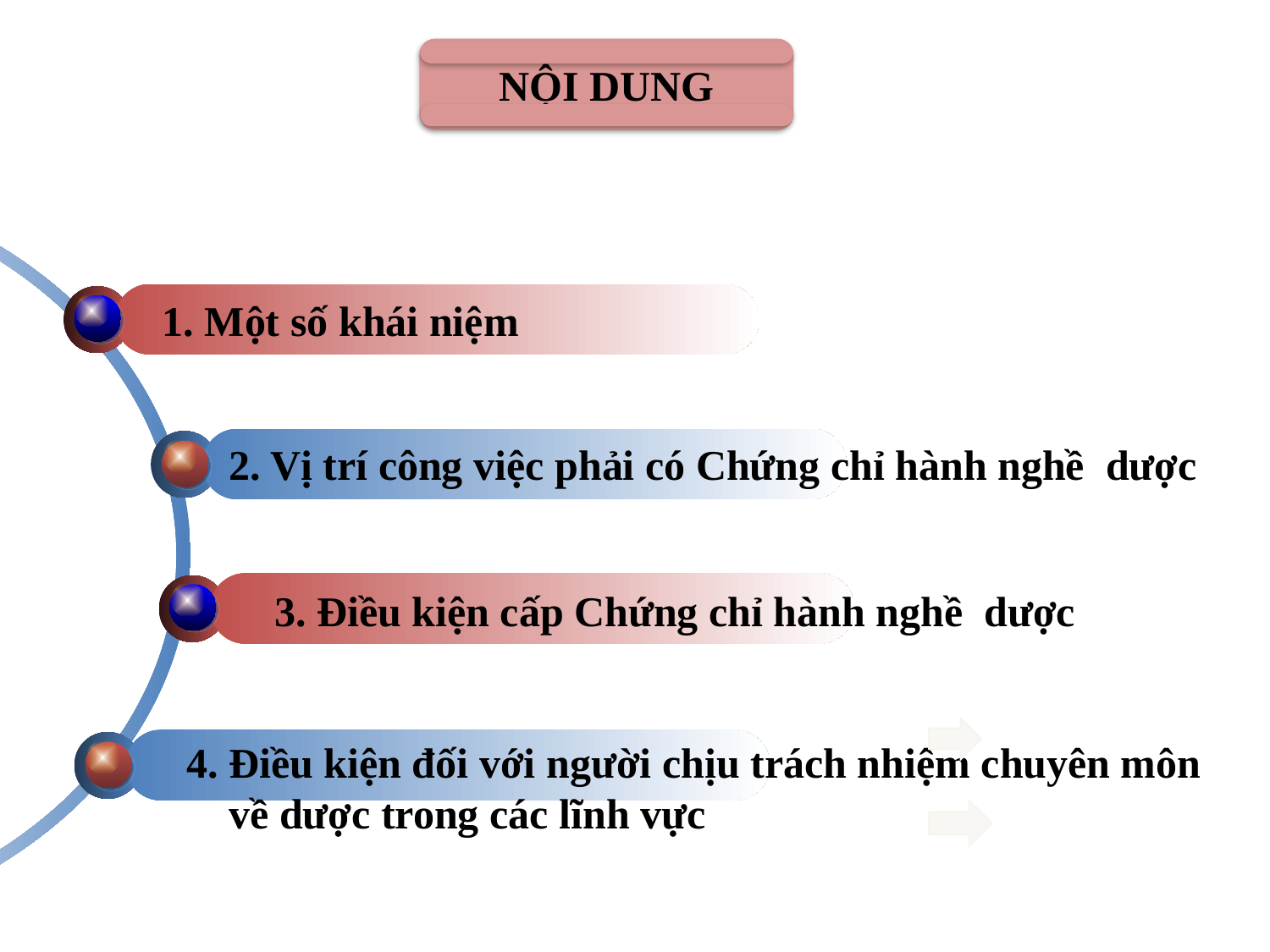

NỘI DUNG

I. QUY ĐỊNH CHUNG

1. Một số khái niệm

2. Vị trí công việc phải có Chứng chỉ hành nghề  dược

3. Điều kiện cấp Chứng chỉ hành nghề  dược

4. Điều kiện đối với người chịu trách nhiệm chuyên môn
    về dược trong các lĩnh vực